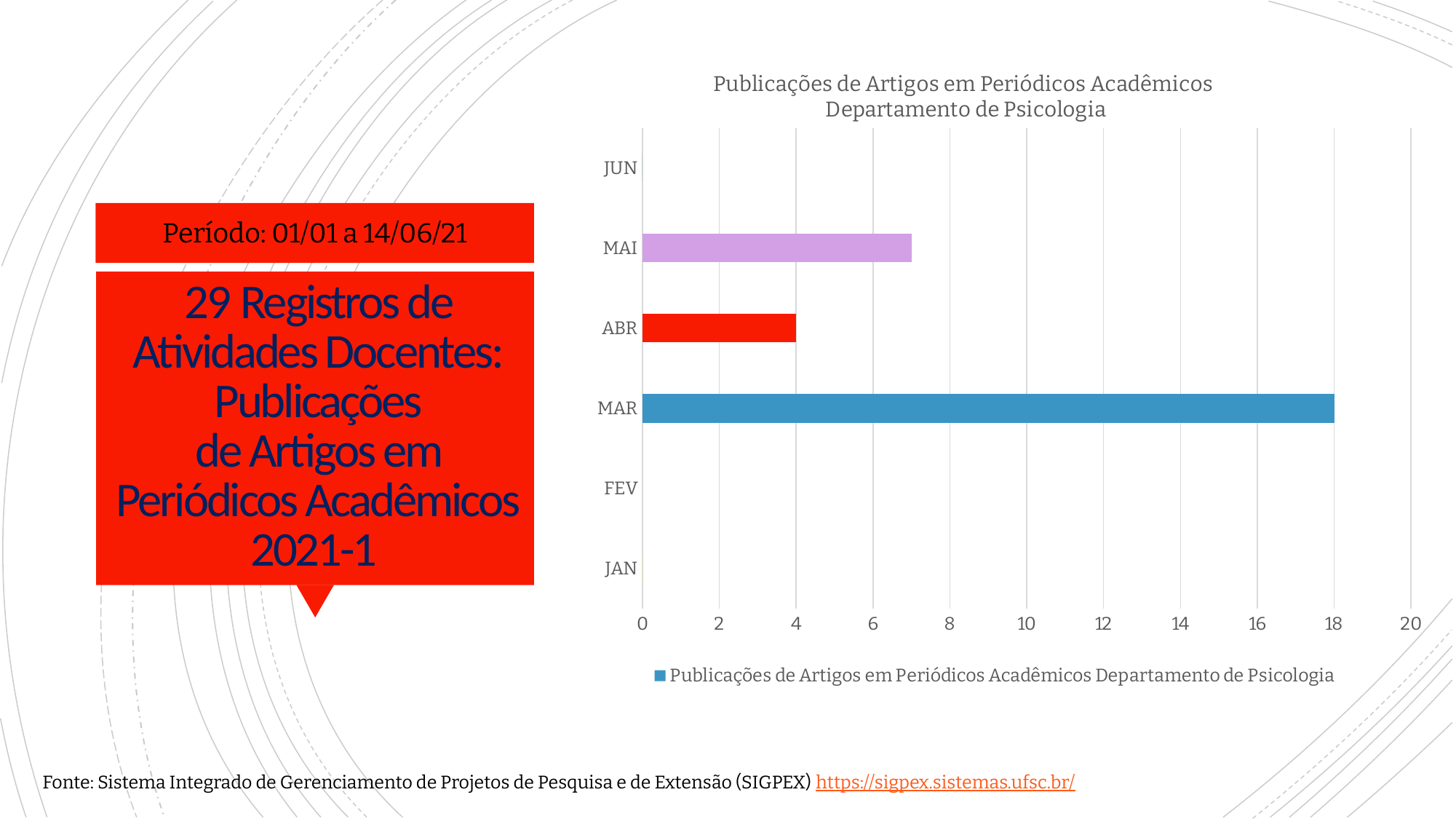

### Chart: Publicações de Artigos em Periódicos Acadêmicos
 Departamento de Psicologia

| Category | Publicações de Artigos em Periódicos Acadêmicos Departamento de Psicologia |
|---|---|
| JAN | 0.0 |
| FEV | 0.0 |
| MAR | 18.0 |
| ABR | 4.0 |
| MAI | 7.0 |
| JUN | 0.0 |
Período: 01/01 a 14/06/21
# 29 Registros de Atividades Docentes: Publicações de Artigos em Periódicos Acadêmicos 2021-1
Fonte: Sistema Integrado de Gerenciamento de Projetos de Pesquisa e de Extensão (SIGPEX) https://sigpex.sistemas.ufsc.br/